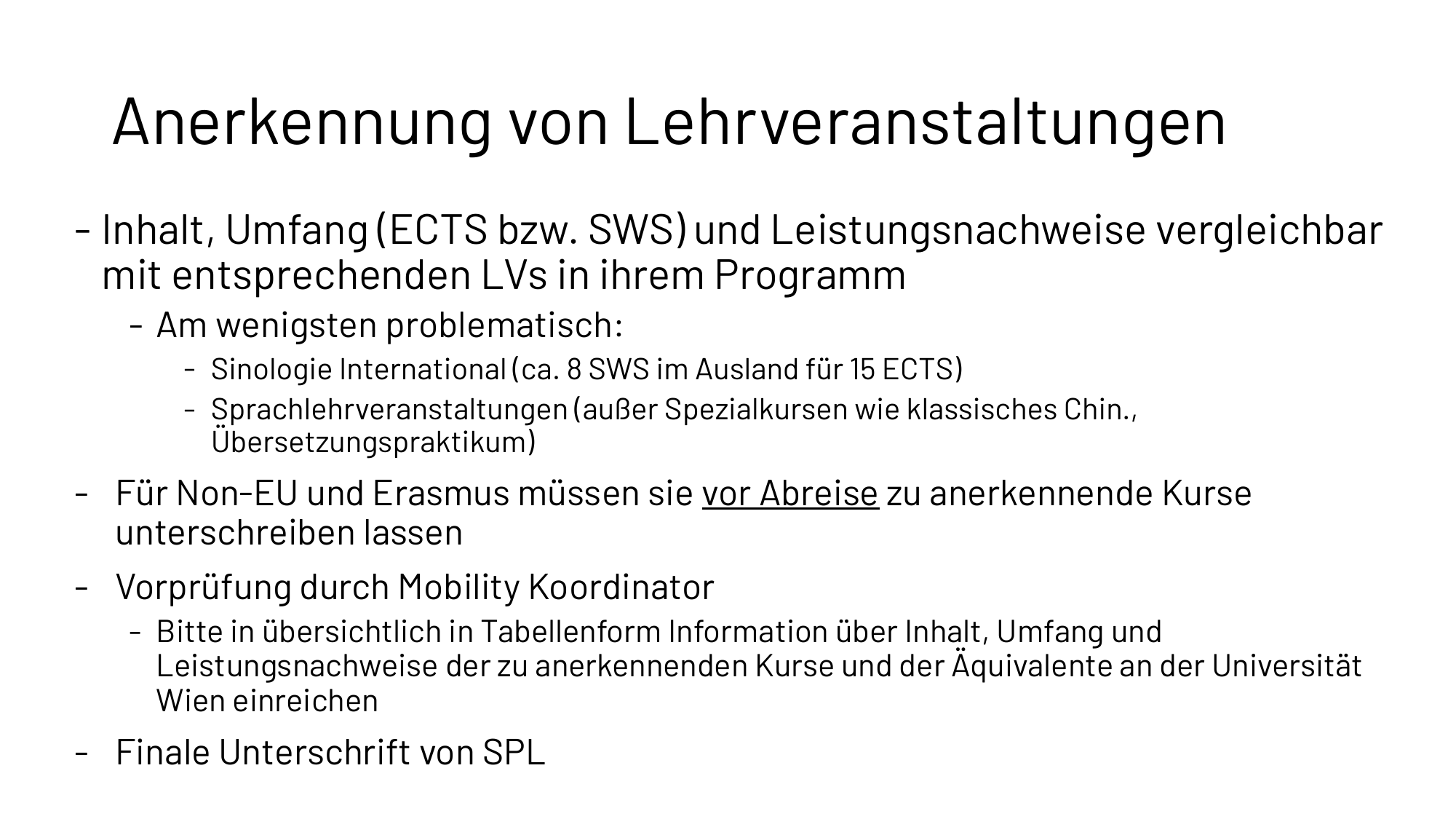

# Anerkennung von Lehrveranstaltungen
Inhalt, Umfang (ECTS bzw. SWS) und Leistungsnachweise vergleichbar mit entsprechenden LVs in ihrem Programm
Am wenigsten problematisch:
Sinologie International (ca. 8 SWS im Ausland für 15 ECTS)
Sprachlehrveranstaltungen (außer Spezialkursen wie klassisches Chin., Übersetzungspraktikum)
Für Non-EU und Erasmus müssen sie vor Abreise zu anerkennende Kurse unterschreiben lassen
Vorprüfung durch Mobility Koordinator
Bitte in übersichtlich in Tabellenform Information über Inhalt, Umfang und Leistungsnachweise der zu anerkennenden Kurse und der Äquivalente an der Universität Wien einreichen
Finale Unterschrift von SPL